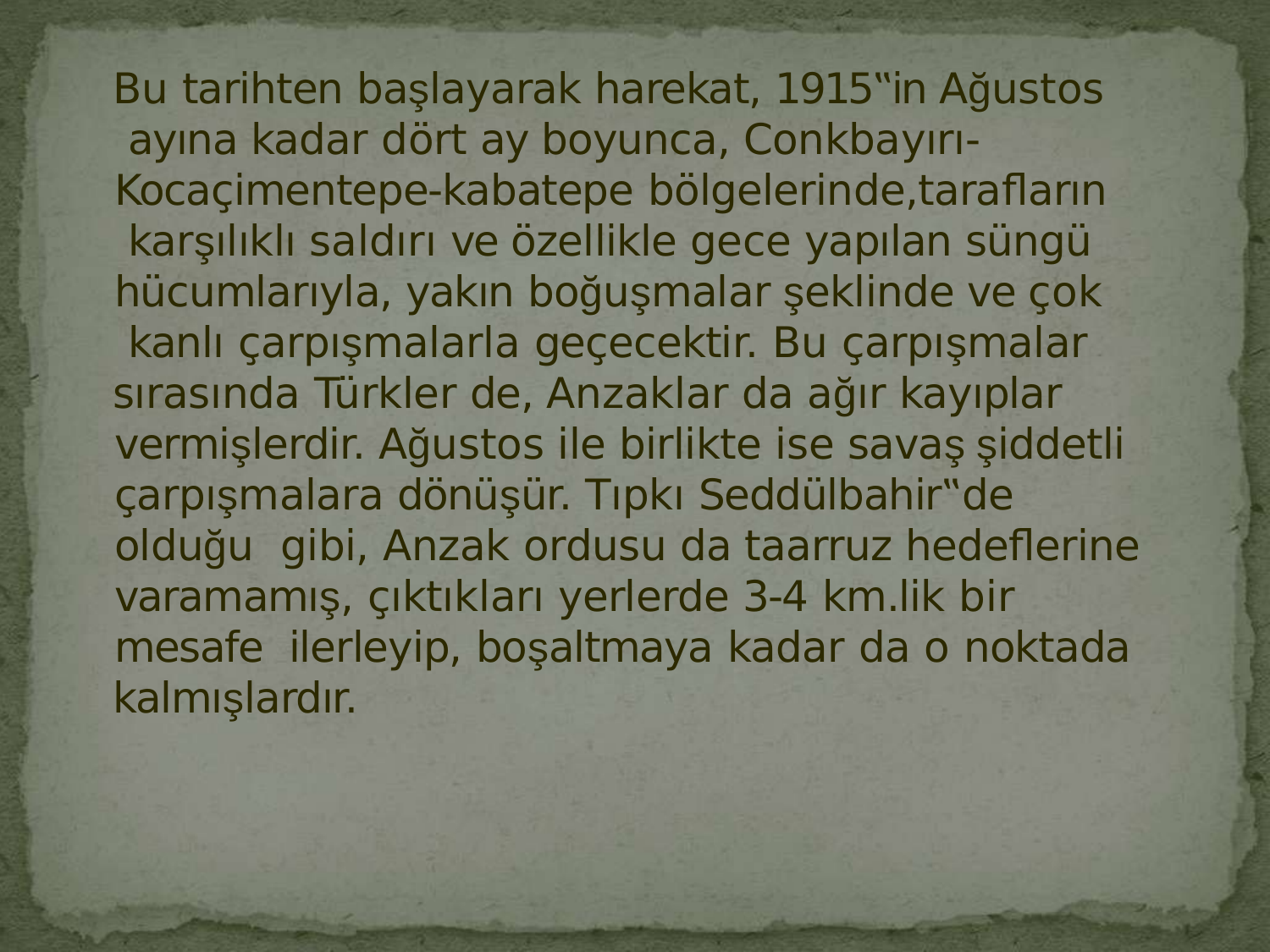

Bu tarihten başlayarak harekat, 1915‟in Ağustos  ayına kadar dört ay boyunca, Conkbayırı-  Kocaçimentepe-kabatepe bölgelerinde,tarafların  karşılıklı saldırı ve özellikle gece yapılan süngü  hücumlarıyla, yakın boğuşmalar şeklinde ve çok  kanlı çarpışmalarla geçecektir. Bu çarpışmalar
sırasında Türkler de, Anzaklar da ağır kayıplar  vermişlerdir. Ağustos ile birlikte ise savaş şiddetli  çarpışmalara dönüşür. Tıpkı Seddülbahir‟de olduğu  gibi, Anzak ordusu da taarruz hedeflerine  varamamış, çıktıkları yerlerde 3-4 km.lik bir mesafe  ilerleyip, boşaltmaya kadar da o noktada
kalmışlardır.